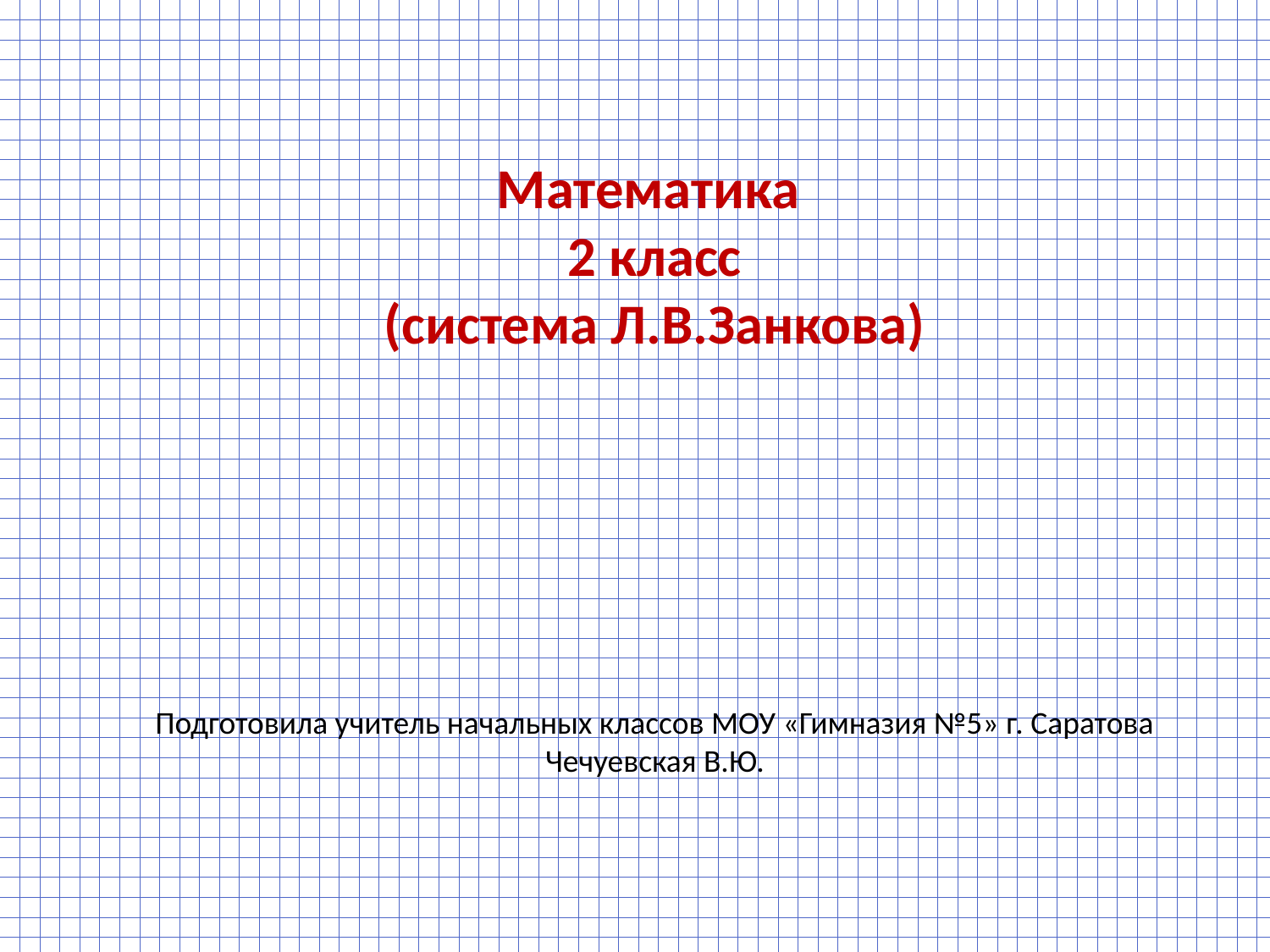

Математика
2 класс
(система Л.В.Занкова)
Подготовила учитель начальных классов МОУ «Гимназия №5» г. Саратова
Чечуевская В.Ю.